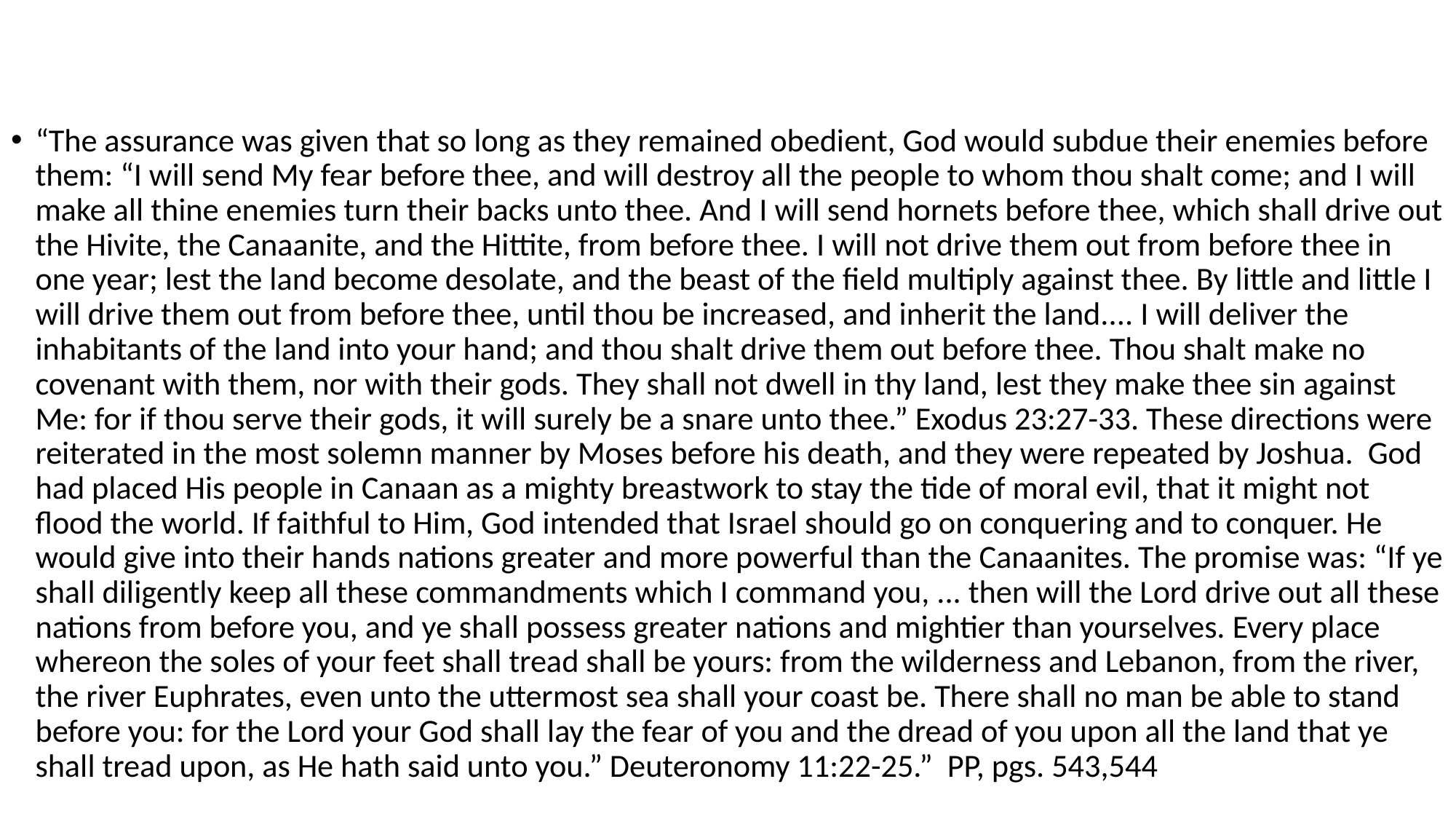

#
“The assurance was given that so long as they remained obedient, God would subdue their enemies before them: “I will send My fear before thee, and will destroy all the people to whom thou shalt come; and I will make all thine enemies turn their backs unto thee. And I will send hornets before thee, which shall drive out the Hivite, the Canaanite, and the Hittite, from before thee. I will not drive them out from before thee in one year; lest the land become desolate, and the beast of the field multiply against thee. By little and little I will drive them out from before thee, until thou be increased, and inherit the land.... I will deliver the inhabitants of the land into your hand; and thou shalt drive them out before thee. Thou shalt make no covenant with them, nor with their gods. They shall not dwell in thy land, lest they make thee sin against Me: for if thou serve their gods, it will surely be a snare unto thee.” Exodus 23:27-33. These directions were reiterated in the most solemn manner by Moses before his death, and they were repeated by Joshua.  God had placed His people in Canaan as a mighty breastwork to stay the tide of moral evil, that it might not flood the world. If faithful to Him, God intended that Israel should go on conquering and to conquer. He would give into their hands nations greater and more powerful than the Canaanites. The promise was: “If ye shall diligently keep all these commandments which I command you, ... then will the Lord drive out all these nations from before you, and ye shall possess greater nations and mightier than yourselves. Every place whereon the soles of your feet shall tread shall be yours: from the wilderness and Lebanon, from the river, the river Euphrates, even unto the uttermost sea shall your coast be. There shall no man be able to stand before you: for the Lord your God shall lay the fear of you and the dread of you upon all the land that ye shall tread upon, as He hath said unto you.” Deuteronomy 11:22-25.”  PP, pgs. 543,544